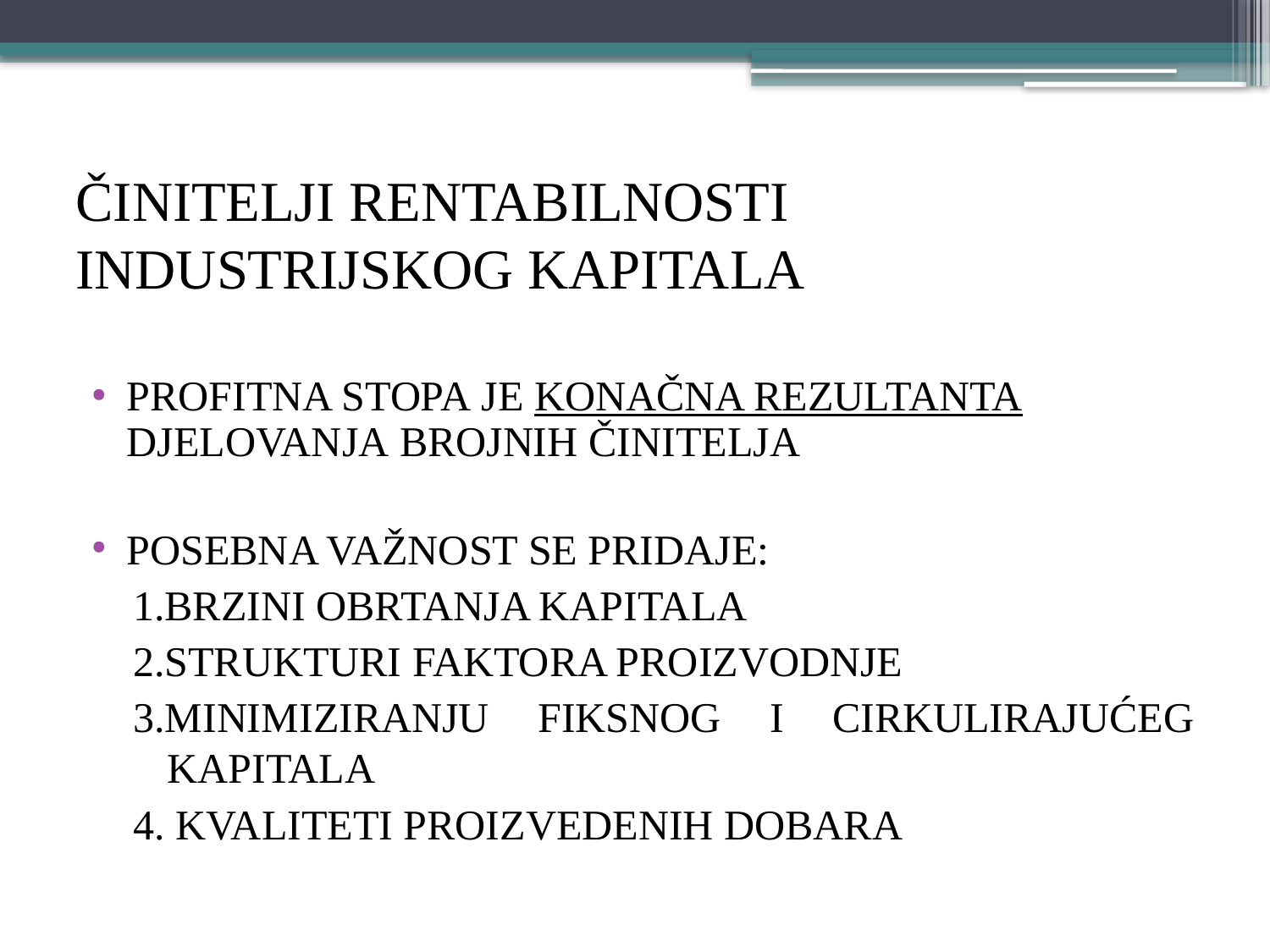

# ČINITELJI RENTABILNOSTI INDUSTRIJSKOG KAPITALA

PROFITNA STOPA JE KONAČNA REZULTANTA DJELOVANJA BROJNIH ČINITELJA

POSEBNA VAŽNOST SE PRIDAJE:
1.brzini obrtanja kapitala
2.strukturi faktora proizvodnje
3.Minimiziranju fiksnog i cirkulirajućeg kapitala
4. kvaliteti proizvedenih doBARA